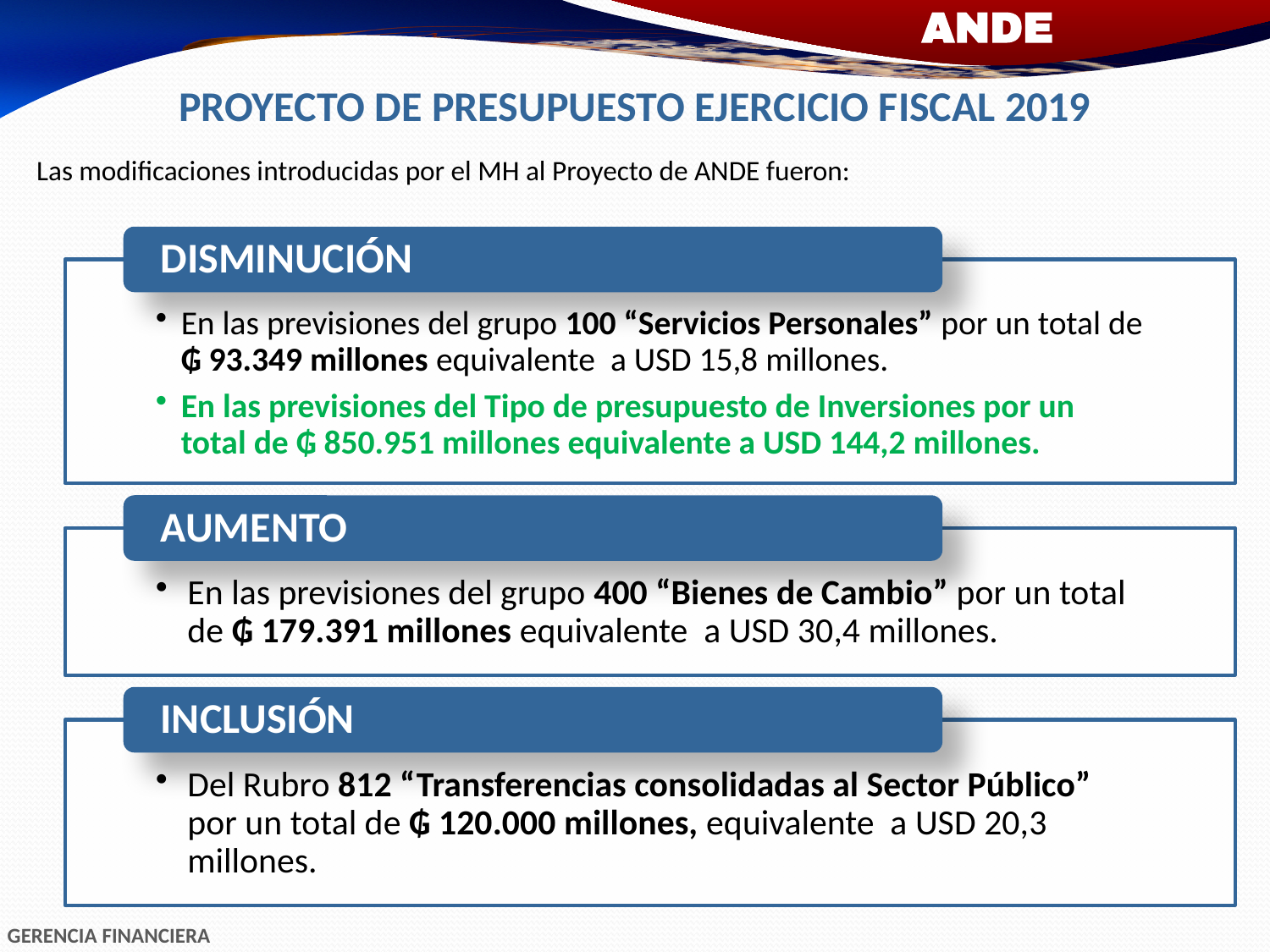

# PROYECTO DE PRESUPUESTO EJERCICIO FISCAL 2019
Las modificaciones introducidas por el MH al Proyecto de ANDE fueron:

En las previsiones del grupo 100 “Servicios Personales” por un total de ₲ 93.349 millones equivalente  a USD 15,8 millones.
En las previsiones del Tipo de presupuesto de Inversiones por un  total de ₲ 850.951 millones equivalente a USD 144,2 millones.
DISMINUCIÓN
En las previsiones del grupo 400 “Bienes de Cambio” por un total de ₲ 179.391 millones equivalente  a USD 30,4 millones.
AUMENTO
Del Rubro 812 “Transferencias consolidadas al Sector Público” por un total de ₲ 120.000 millones, equivalente  a USD 20,3 millones.
INCLUSIÓN